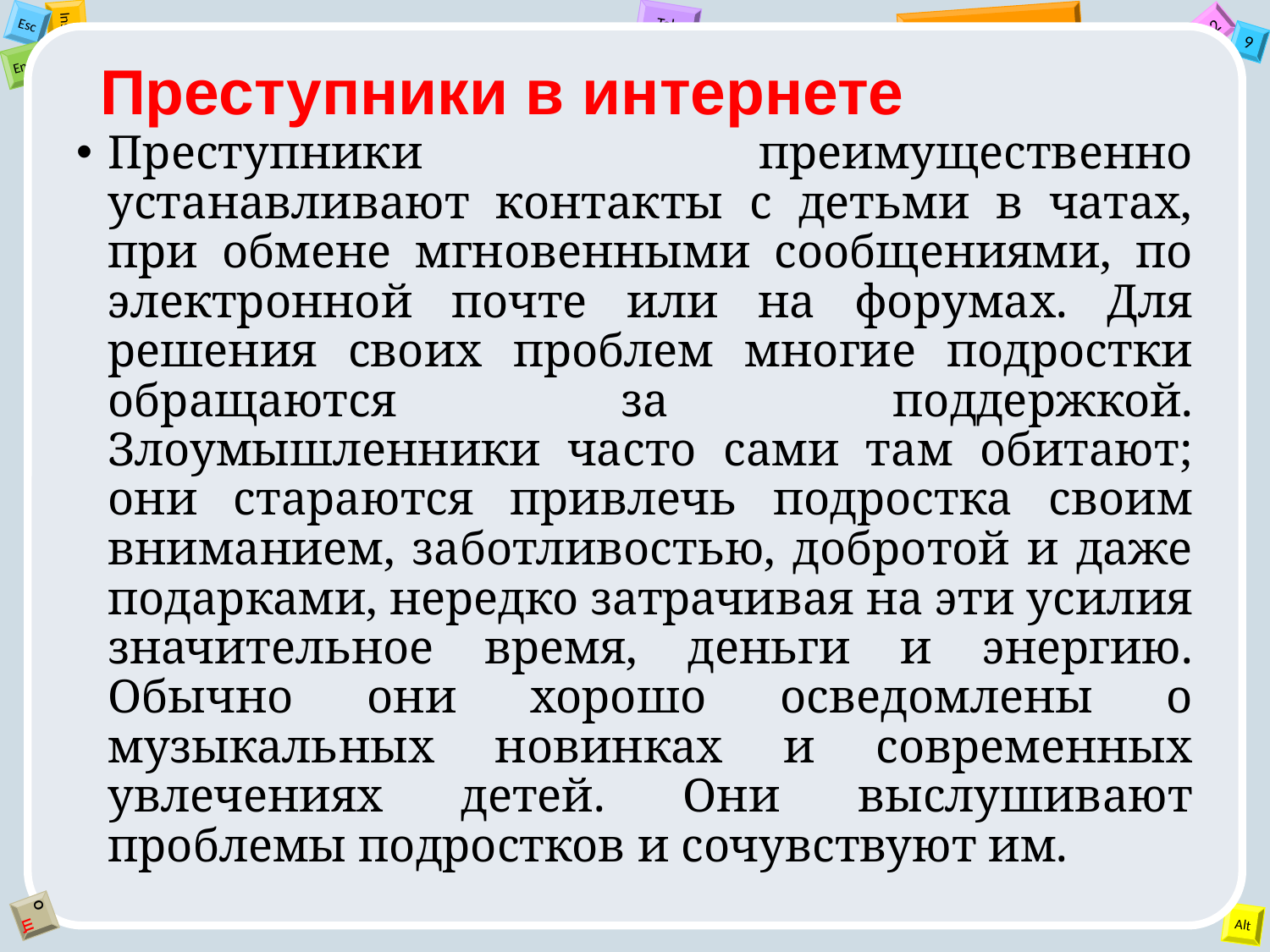

# Преступники в интернете

Преступники преимущественно устанавливают контакты с детьми в чатах, при обмене мгновенными сообщениями, по электронной почте или на форумах. Для решения своих проблем многие подростки обращаются за поддержкой. Злоумышленники часто сами там обитают; они стараются привлечь подростка своим вниманием, заботливостью, добротой и даже подарками, нередко затрачивая на эти усилия значительное время, деньги и энергию. Обычно они хорошо осведомлены о музыкальных новинках и современных увлечениях детей. Они выслушивают проблемы подростков и сочувствуют им.